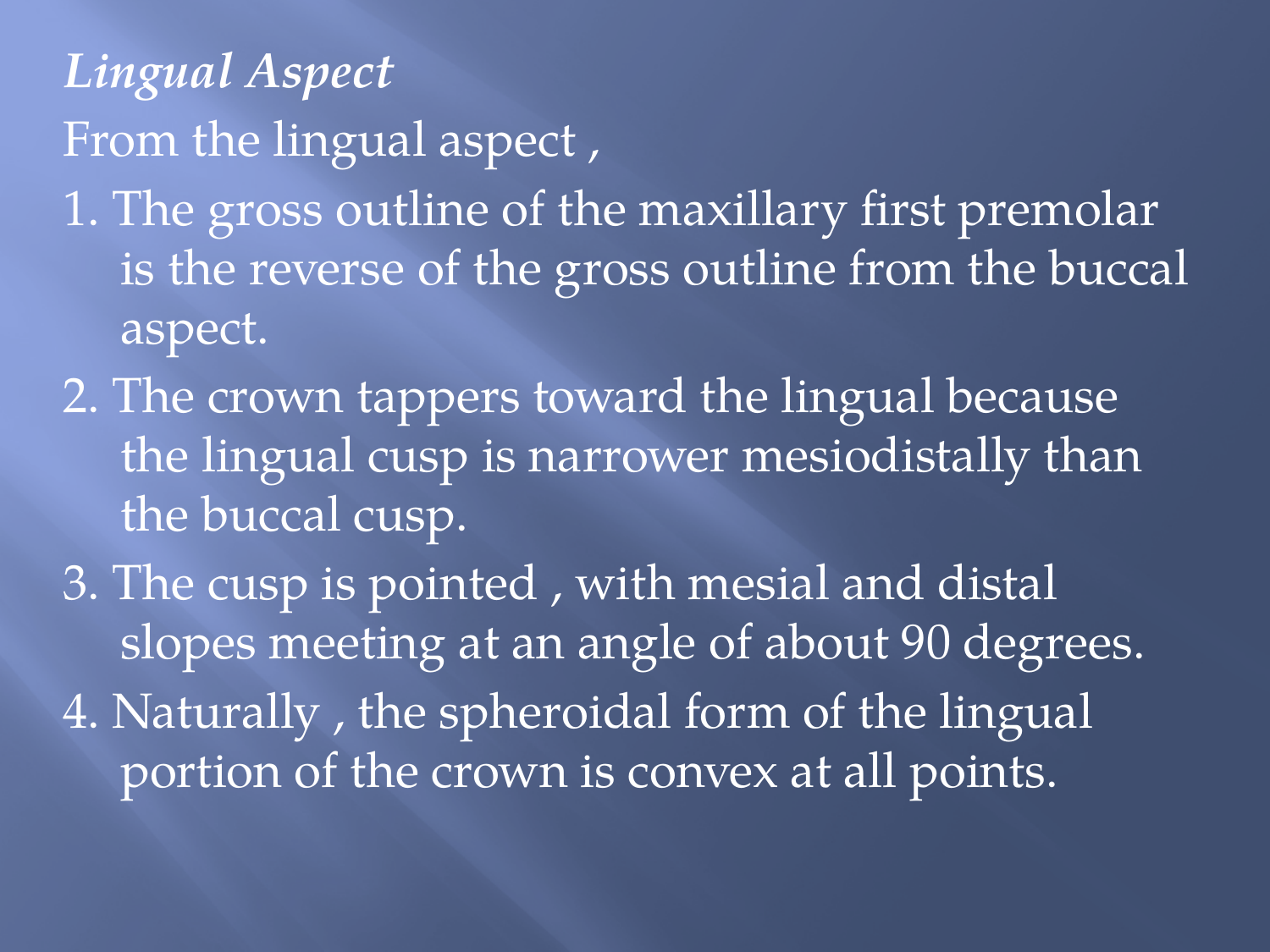

#
Lingual Aspect
From the lingual aspect ,
1. The gross outline of the maxillary first premolar is the reverse of the gross outline from the buccal aspect.
2. The crown tappers toward the lingual because the lingual cusp is narrower mesiodistally than the buccal cusp.
3. The cusp is pointed , with mesial and distal slopes meeting at an angle of about 90 degrees.
4. Naturally , the spheroidal form of the lingual portion of the crown is convex at all points.